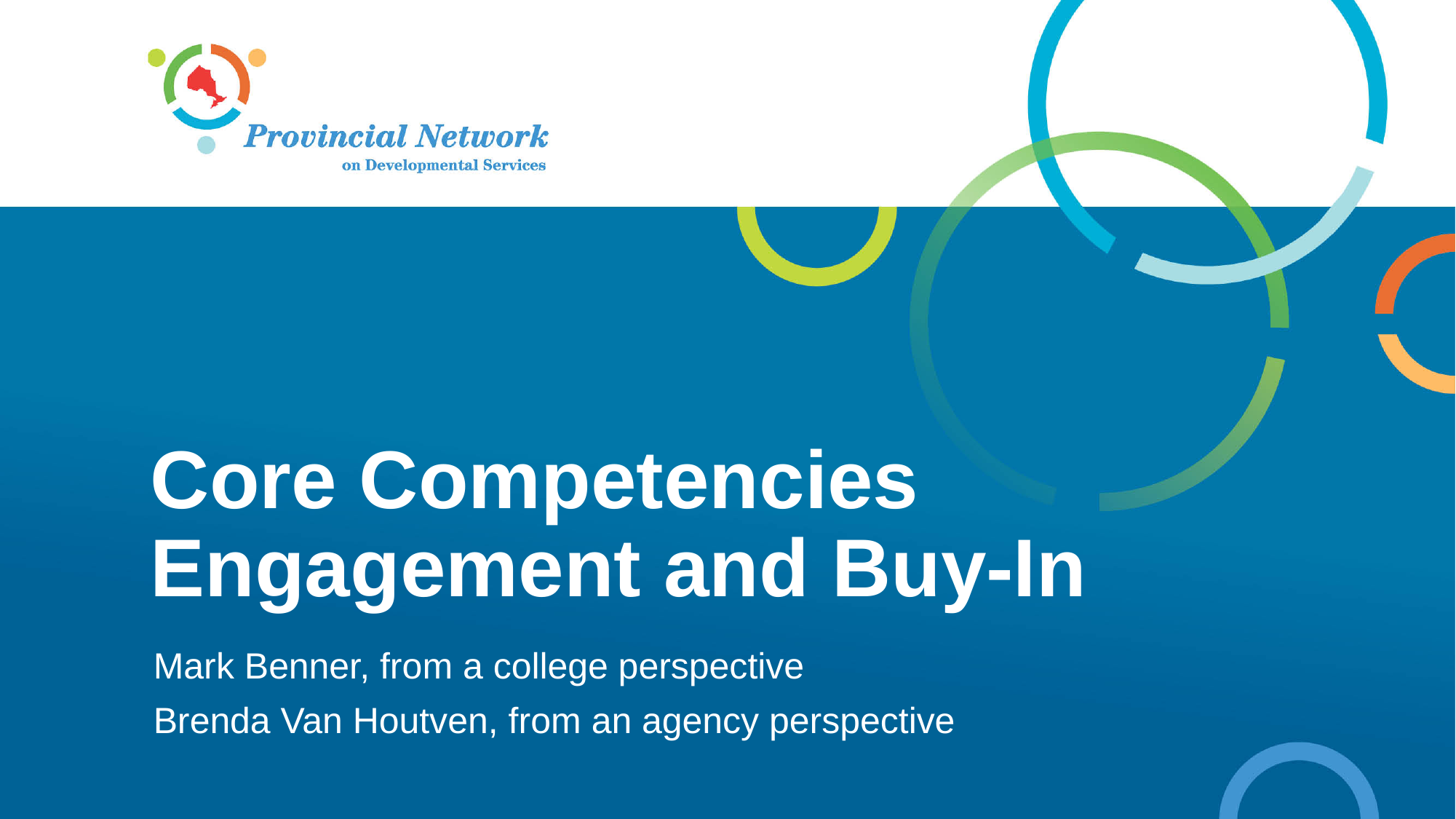

# Core Competencies Engagement and Buy-In
Mark Benner, from a college perspective
Brenda Van Houtven, from an agency perspective